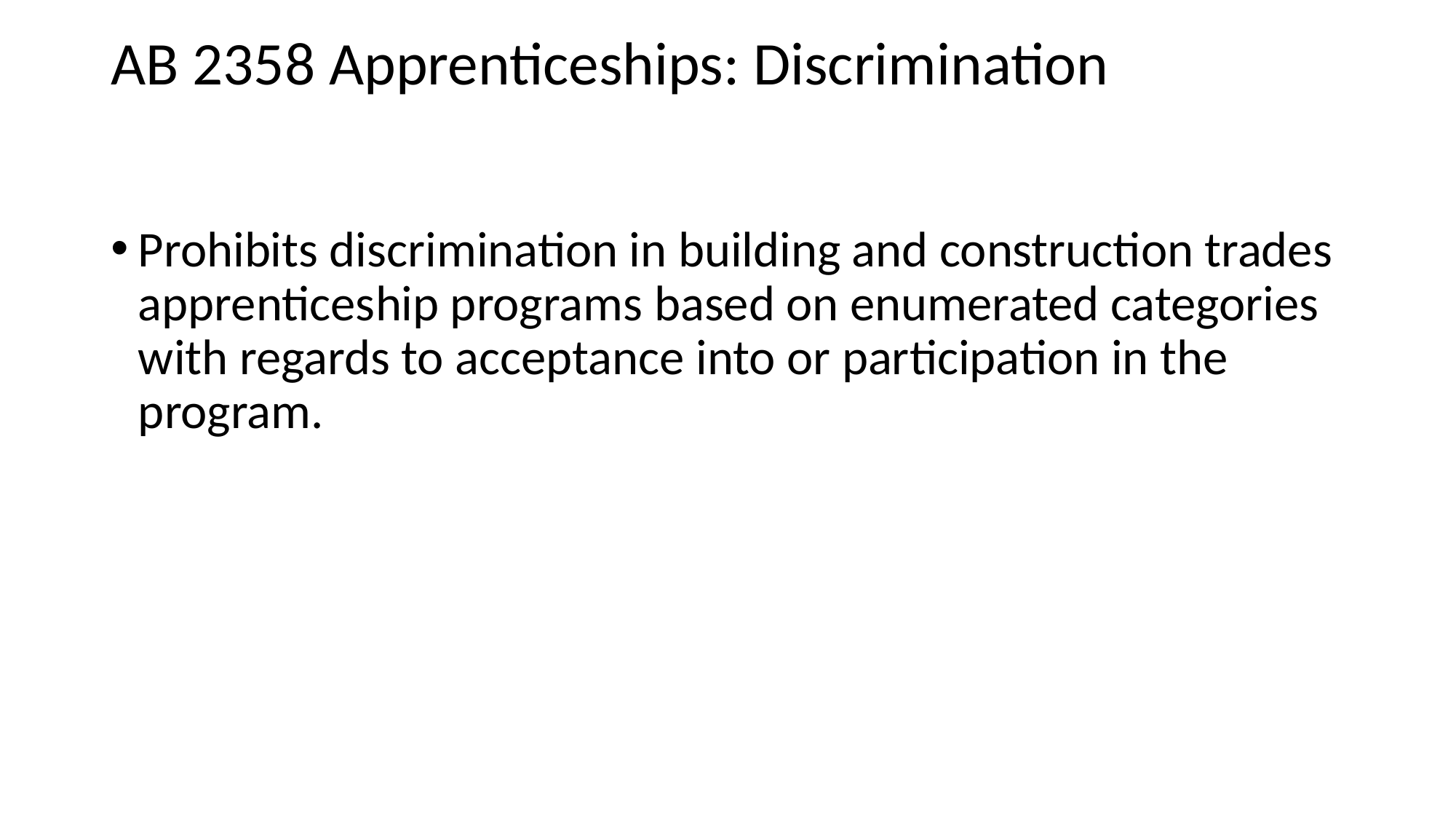

# AB 2358 Apprenticeships: Discrimination
Prohibits discrimination in building and construction trades apprenticeship programs based on enumerated categories with regards to acceptance into or participation in the program.